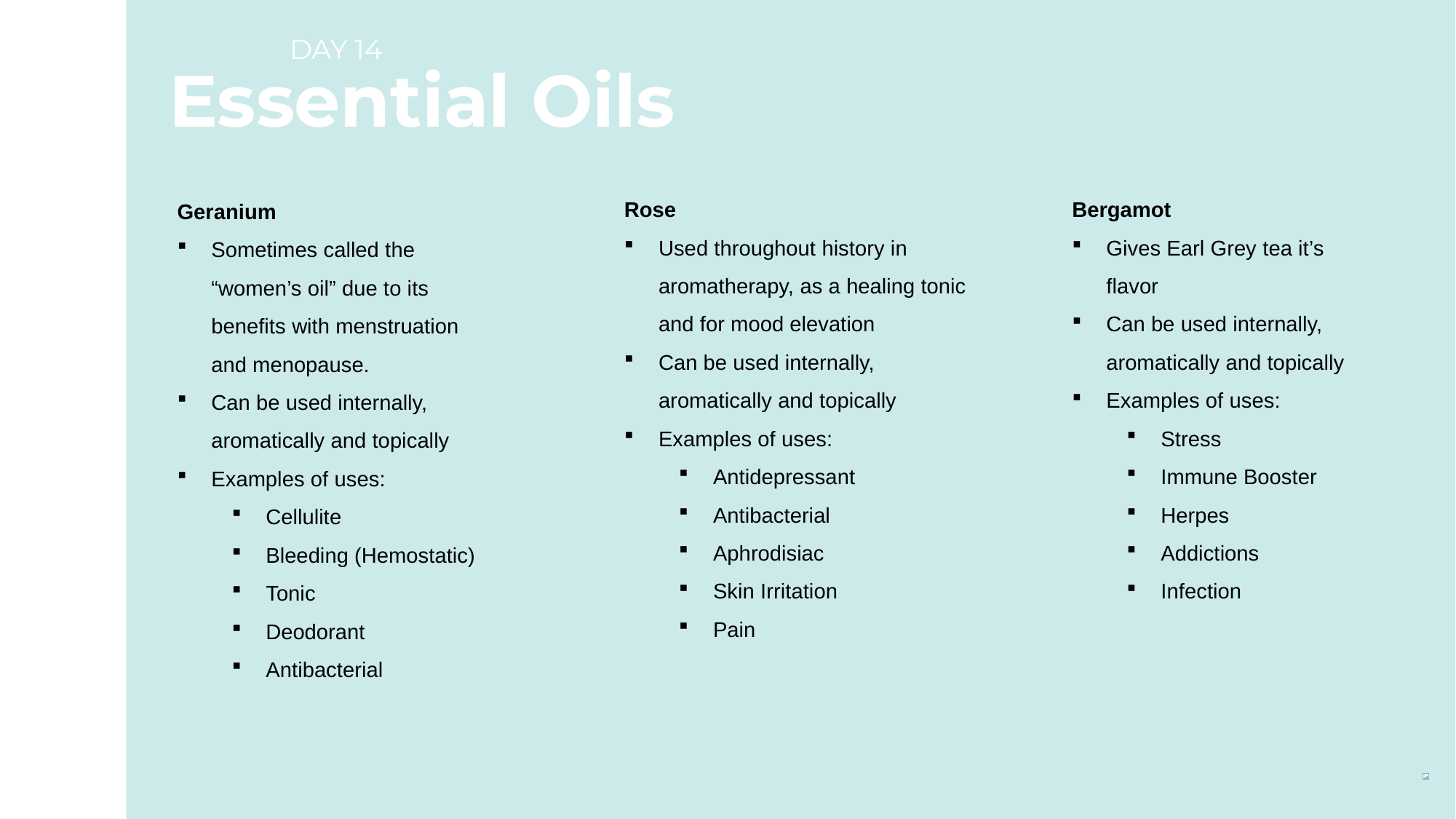

DAY 14
Essential Oils
Rose
Used throughout history in aromatherapy, as a healing tonic and for mood elevation
Can be used internally, aromatically and topically
Examples of uses:
Antidepressant
Antibacterial
Aphrodisiac
Skin Irritation
Pain
Bergamot
Gives Earl Grey tea it’s flavor
Can be used internally, aromatically and topically
Examples of uses:
Stress
Immune Booster
Herpes
Addictions
Infection
Geranium
Sometimes called the “women’s oil” due to its benefits with menstruation and menopause.
Can be used internally, aromatically and topically
Examples of uses:
Cellulite
Bleeding (Hemostatic)
Tonic
Deodorant
Antibacterial